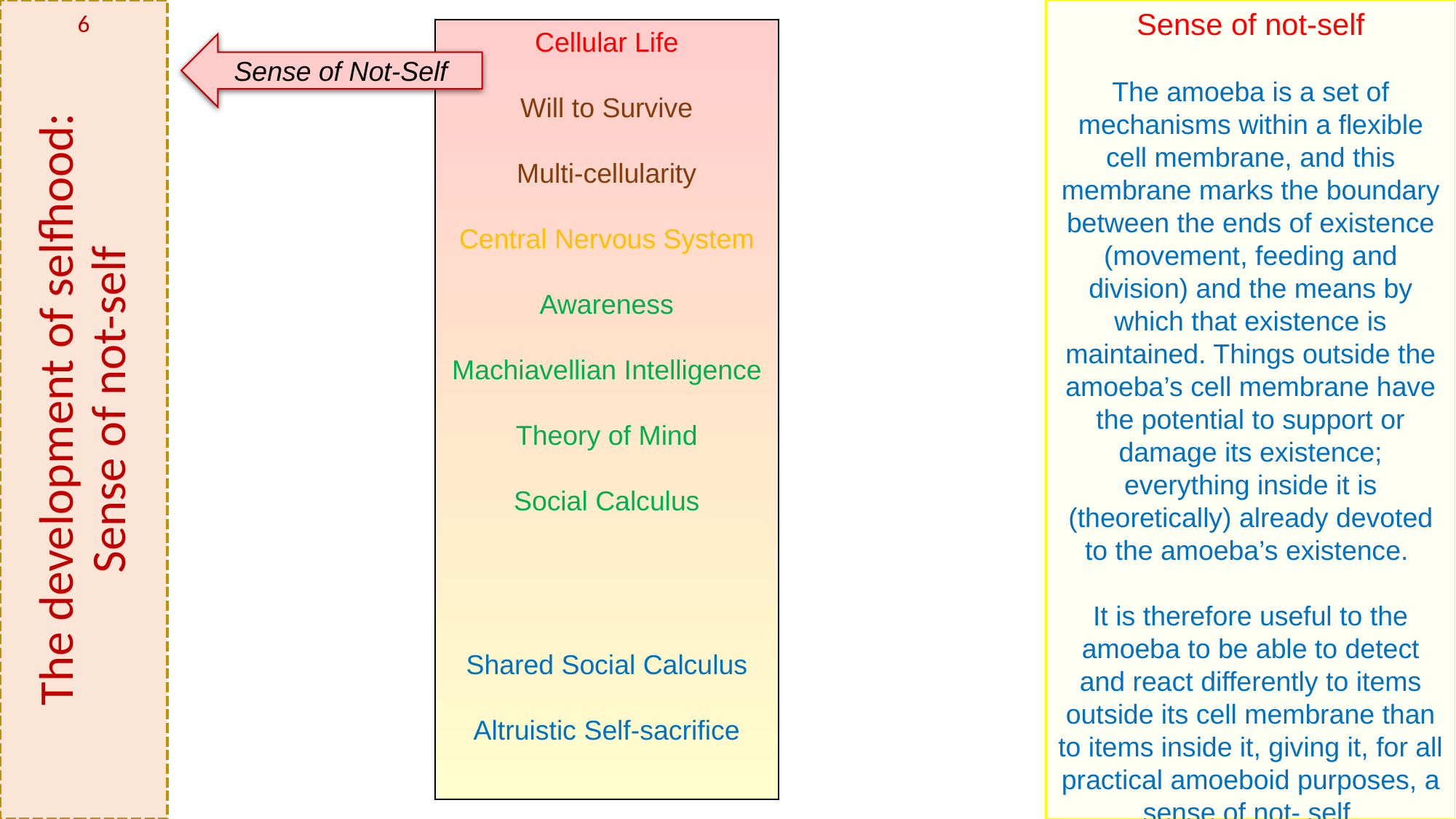

The development of selfhood:
Sense of not-self
Sense of not-self

The amoeba is a set of mechanisms within a flexible cell membrane, and this membrane marks the boundary between the ends of existence (movement, feeding and division) and the means by which that existence is maintained. Things outside the amoeba’s cell membrane have the potential to support or damage its existence; everything inside it is (theoretically) already devoted to the amoeba’s existence.

It is therefore useful to the amoeba to be able to detect and react differently to items outside its cell membrane than to items inside it, giving it, for all practical amoeboid purposes, a sense of not- self.
6
Cellular Life

Will to Survive

Multi-cellularity

Central Nervous System

Awareness

Machiavellian Intelligence

Theory of Mind

Social Calculus

Shared Social Calculus

Altruistic Self-sacrifice
Sense of Not-Self